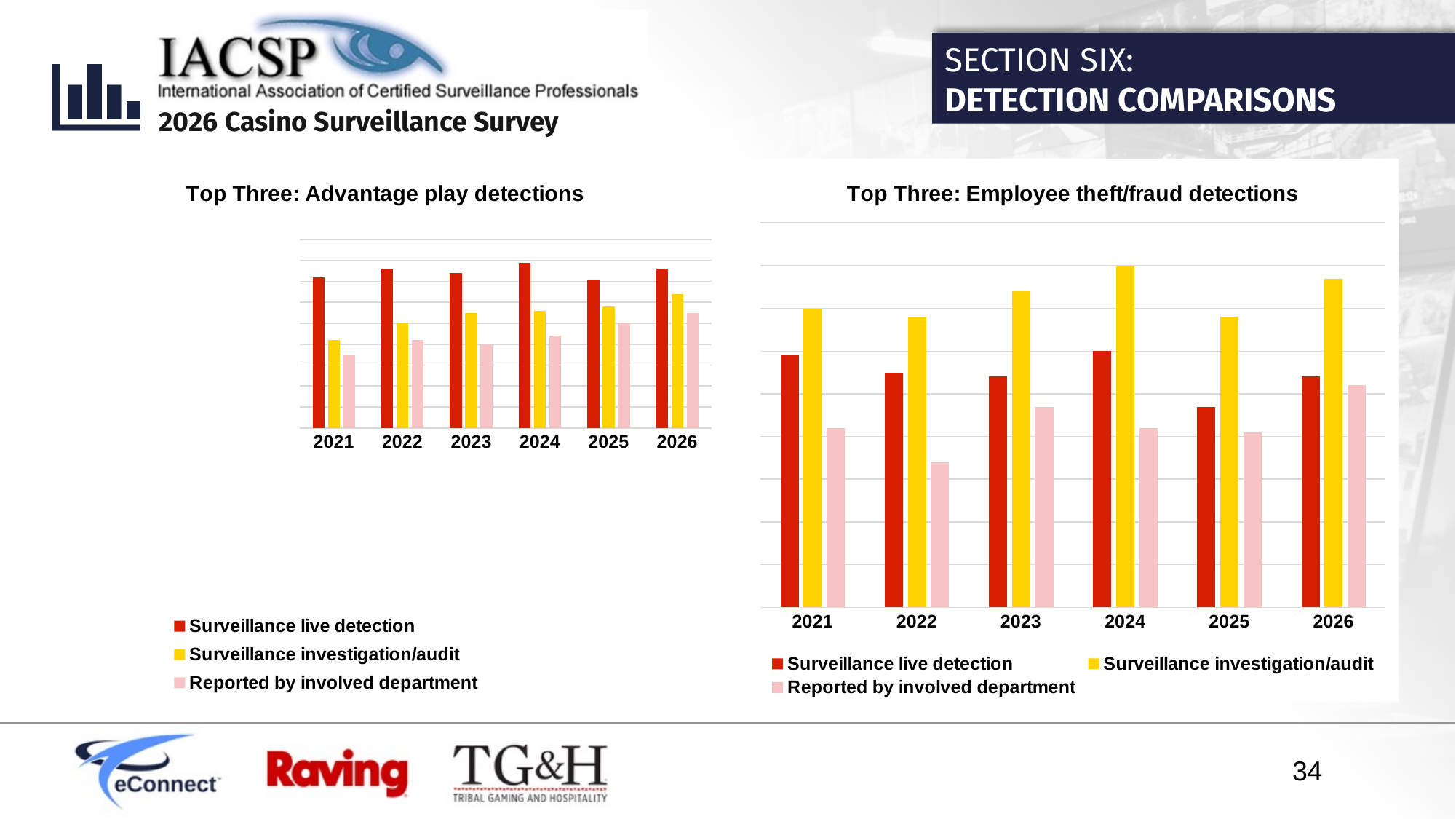

SECTION SIX:
DETECTION COMPARISONS

### Chart: Top Three: Advantage play detections

| Category | Surveillance live detection | Surveillance investigation/audit | Reported by involved department |
|---|---|---|---|
| 2021 | 0.72 | 0.42 | 0.35 |
| 2022 | 0.76 | 0.5 | 0.42 |
| 2023 | 0.74 | 0.55 | 0.4 |
| 2024 | 0.79 | 0.56 | 0.44 |
| 2025 | 0.71 | 0.58 | 0.5 |
| 2026 | 0.76 | 0.64 | 0.55 |

### Chart: Top Three: Employee theft/fraud detections

| Category | Surveillance live detection | Surveillance investigation/audit | Reported by involved department |
|---|---|---|---|
| 2021 | 0.59 | 0.7 | 0.42 |
| 2022 | 0.55 | 0.68 | 0.34 |
| 2023 | 0.54 | 0.74 | 0.47 |
| 2024 | 0.6 | 0.8 | 0.42 |
| 2025 | 0.47 | 0.68 | 0.41 |
| 2026 | 0.54 | 0.77 | 0.52 |
34